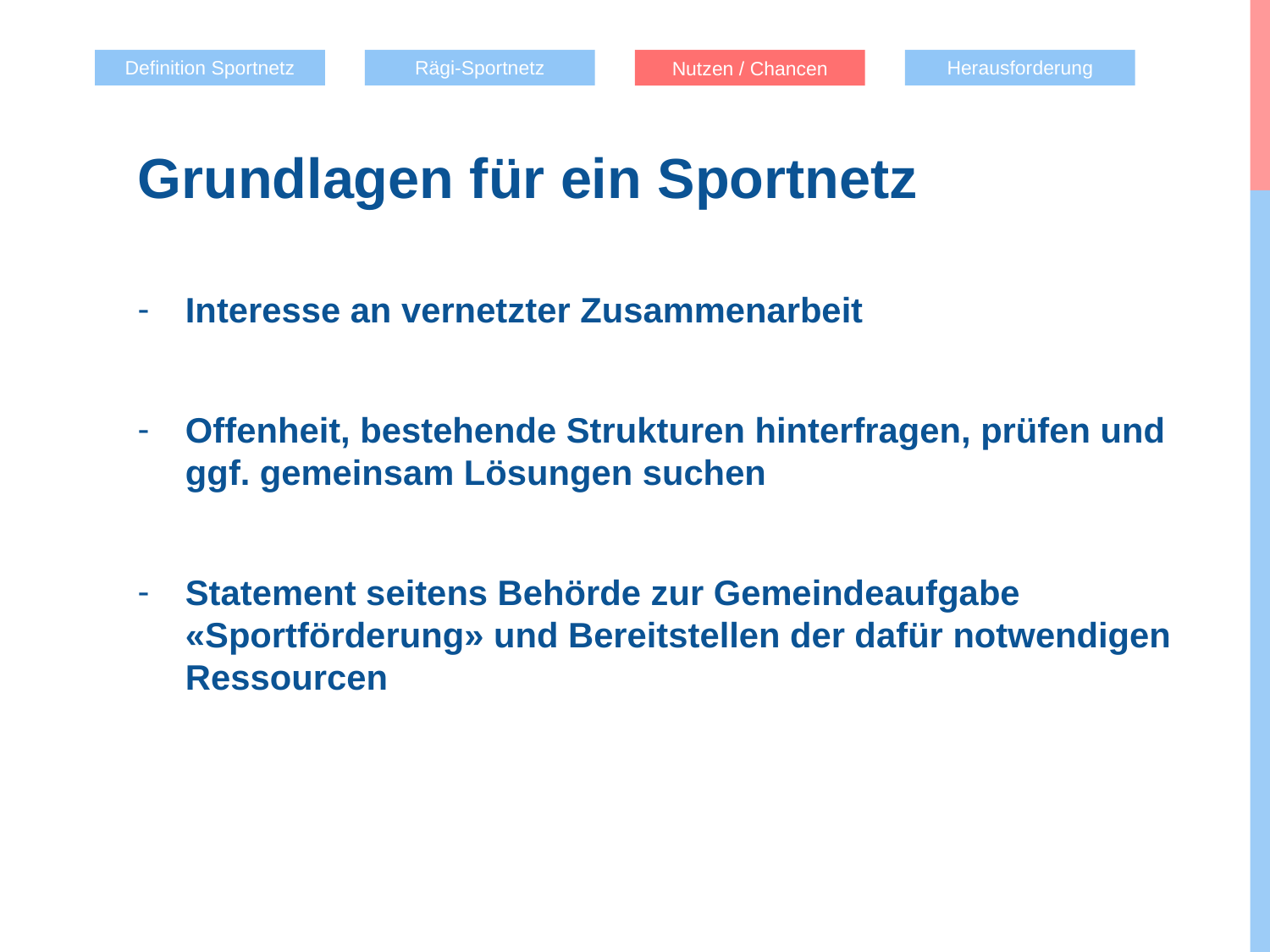

Definition Sportnetz
Rägi-Sportnetz
Herausforderung
Nutzen / Chancen
Grundlagen für ein Sportnetz

Interesse an vernetzter Zusammenarbeit

Offenheit, bestehende Strukturen hinterfragen, prüfen und ggf. gemeinsam Lösungen suchen

Statement seitens Behörde zur Gemeindeaufgabe «Sportförderung» und Bereitstellen der dafür notwendigen Ressourcen